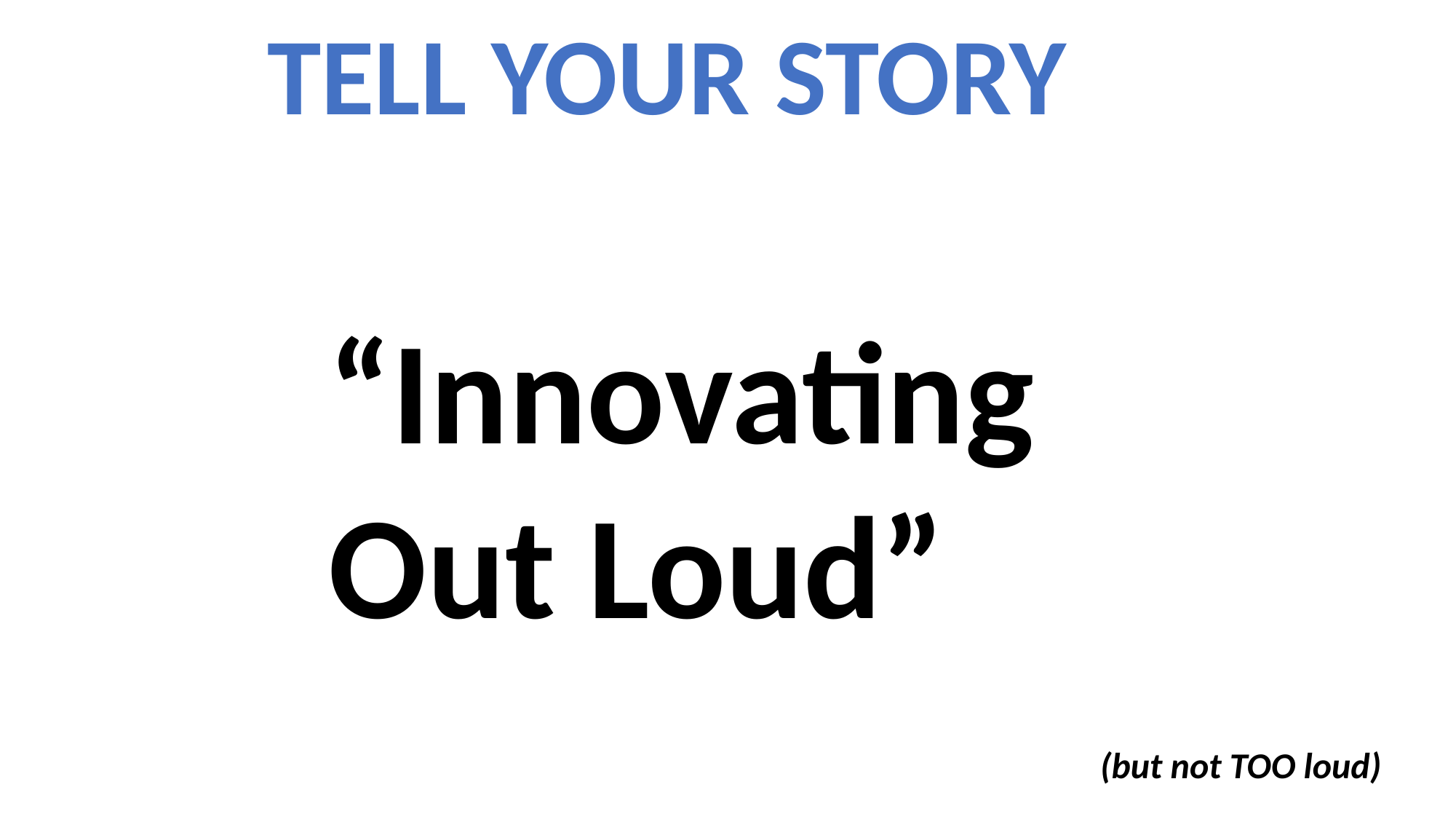

TELL YOUR STORY
“Innovating
Out Loud”
(but not TOO loud)